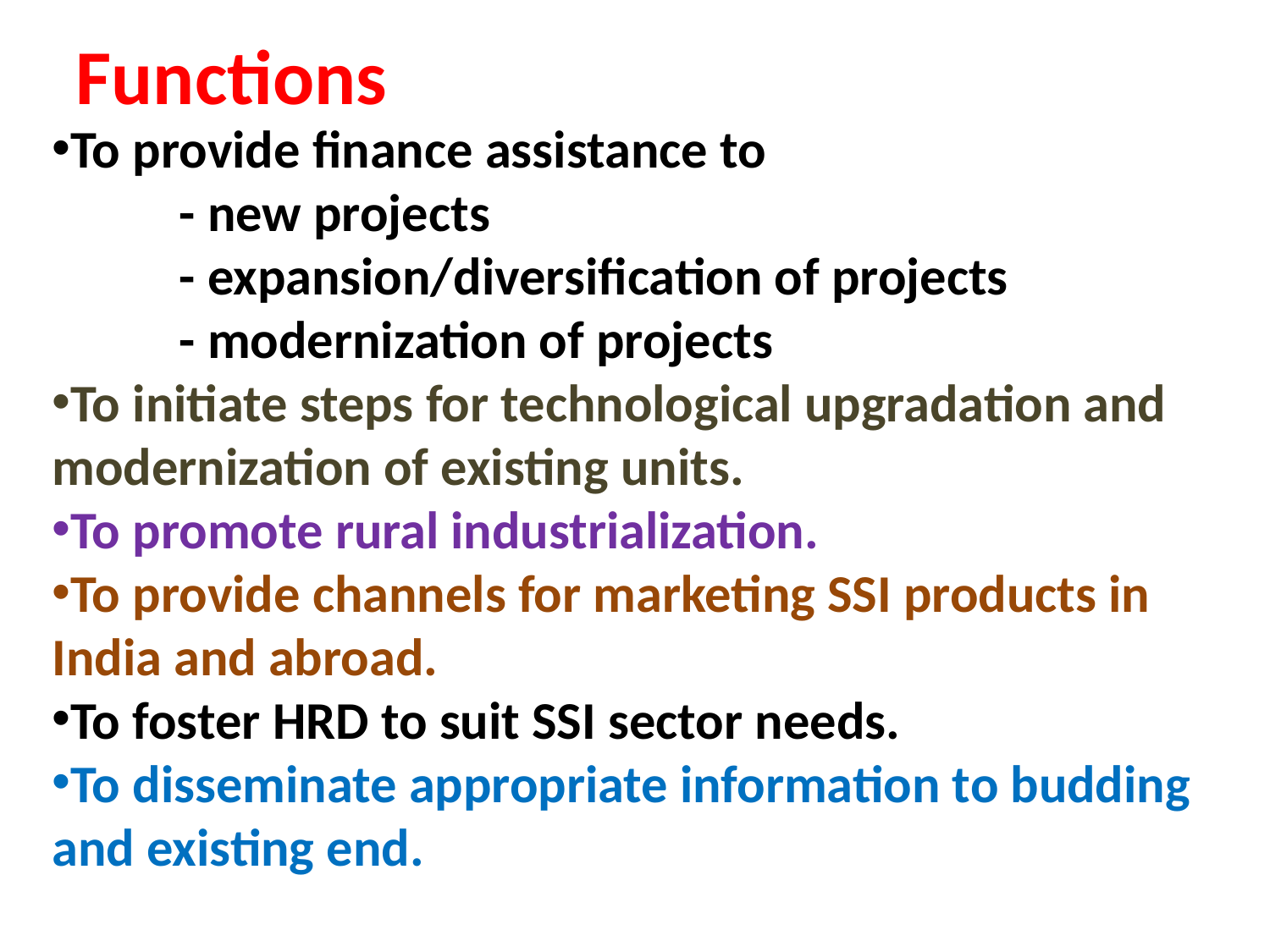

Functions
To provide finance assistance to
	- new projects
	- expansion/diversification of projects
	- modernization of projects
To initiate steps for technological upgradation and modernization of existing units.
To promote rural industrialization.
To provide channels for marketing SSI products in India and abroad.
To foster HRD to suit SSI sector needs.
To disseminate appropriate information to budding and existing end.